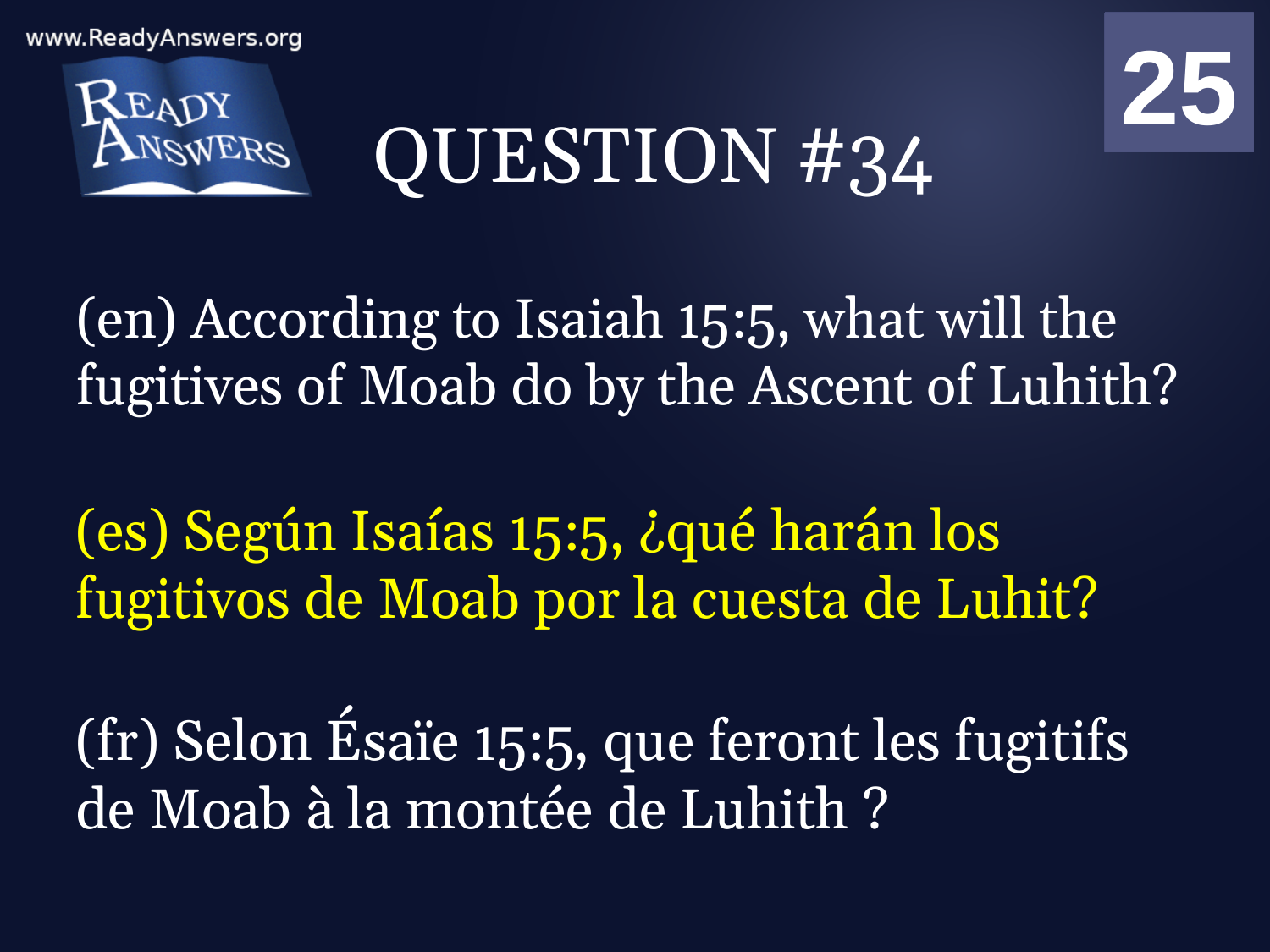

01
02
03
04
05
06
07
08
09
10
11
12
13
14
15
16
17
18
19
20
21
22
23
24
25
00
# QUESTION #34
(en) According to Isaiah 15:5, what will the fugitives of Moab do by the Ascent of Luhith?
(es) Según Isaías 15:5, ¿qué harán los fugitivos de Moab por la cuesta de Luhit?
(fr) Selon Ésaïe 15:5, que feront les fugitifs de Moab à la montée de Luhith ?